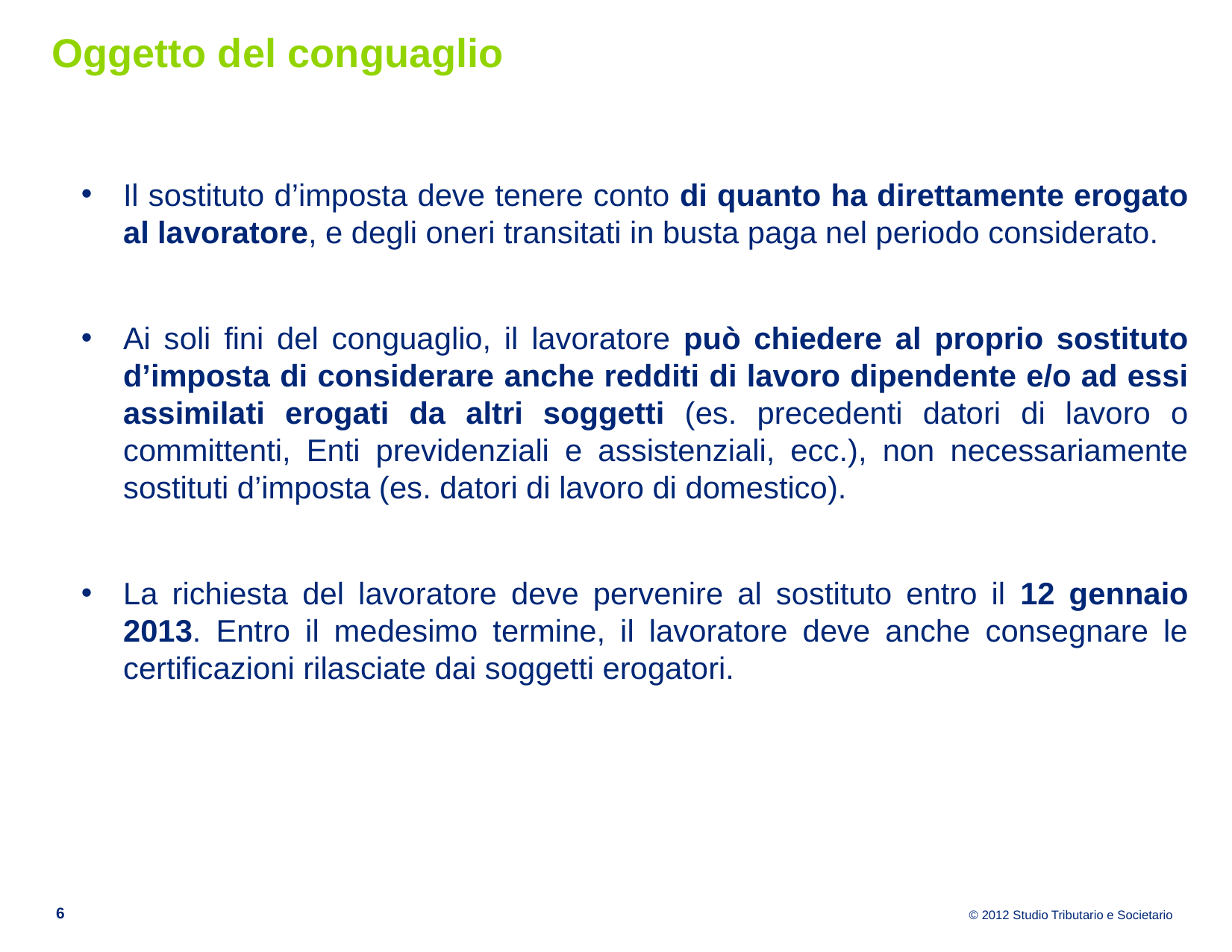

# Oggetto del conguaglio

Il sostituto d’imposta deve tenere conto di quanto ha direttamente erogato al lavoratore, e degli oneri transitati in busta paga nel periodo considerato.

Ai soli fini del conguaglio, il lavoratore può chiedere al proprio sostituto d’imposta di considerare anche redditi di lavoro dipendente e/o ad essi assimilati erogati da altri soggetti (es. precedenti datori di lavoro o committenti, Enti previdenziali e assistenziali, ecc.), non necessariamente sostituti d’imposta (es. datori di lavoro di domestico).

La richiesta del lavoratore deve pervenire al sostituto entro il 12 gennaio 2013. Entro il medesimo termine, il lavoratore deve anche consegnare le certificazioni rilasciate dai soggetti erogatori.

6